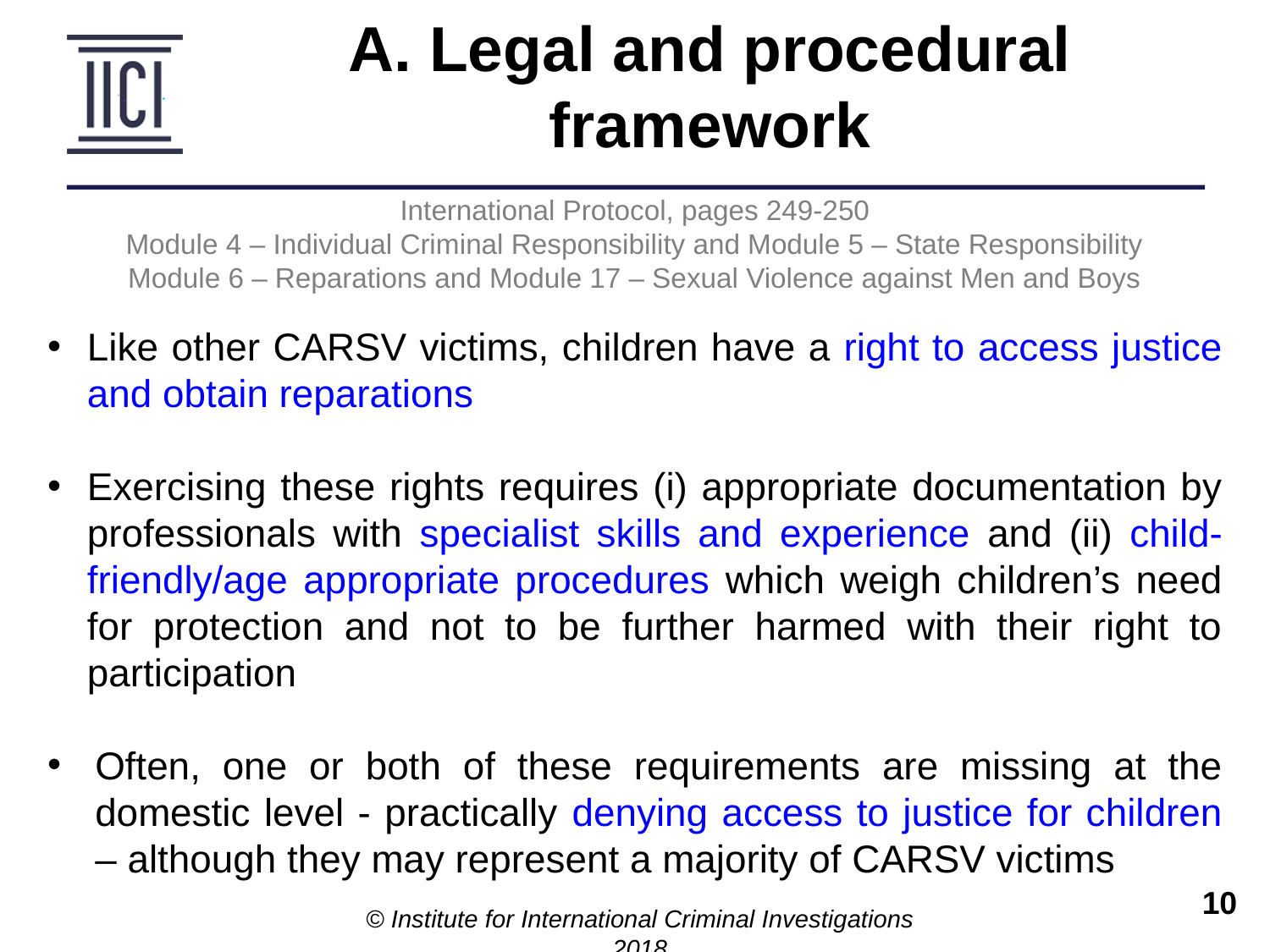

A. Legal and procedural framework
International Protocol, pages 249-250
Module 4 – Individual Criminal Responsibility and Module 5 – State Responsibility
Module 6 – Reparations and Module 17 – Sexual Violence against Men and Boys

Like other CARSV victims, children have a right to access justice and obtain reparations

Exercising these rights requires (i) appropriate documentation by professionals with specialist skills and experience and (ii) child-friendly/age appropriate procedures which weigh children’s need for protection and not to be further harmed with their right to participation

Often, one or both of these requirements are missing at the domestic level - practically denying access to justice for children – although they may represent a majority of CARSV victims

© Institute for International Criminal Investigations 2018
 	10